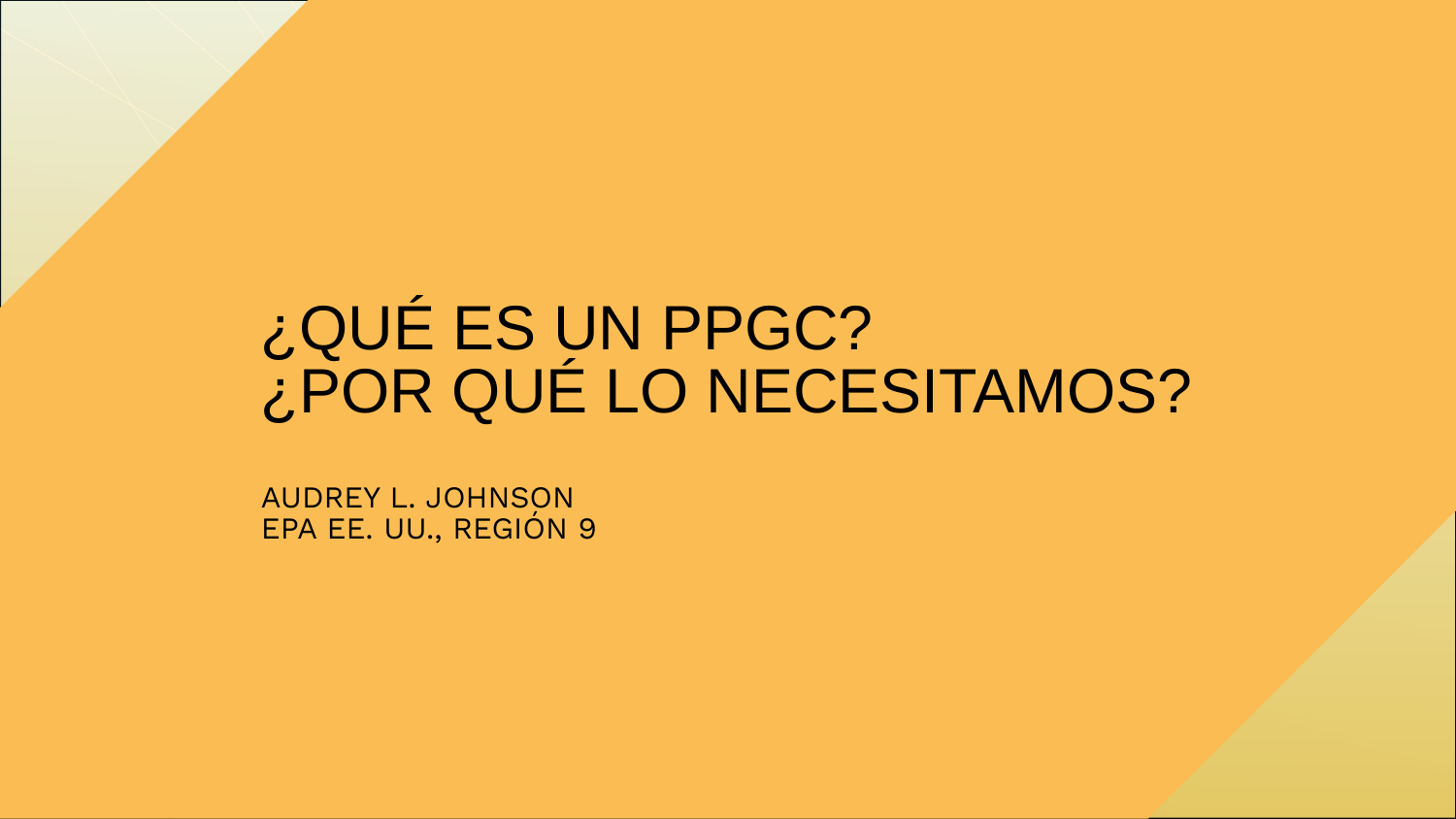

# ¿QUÉ ES UN PPGC? ¿POR QUÉ LO NECESITAMOS? AUDREY L. JOHNSON EPA EE. UU., REGIÓN 9